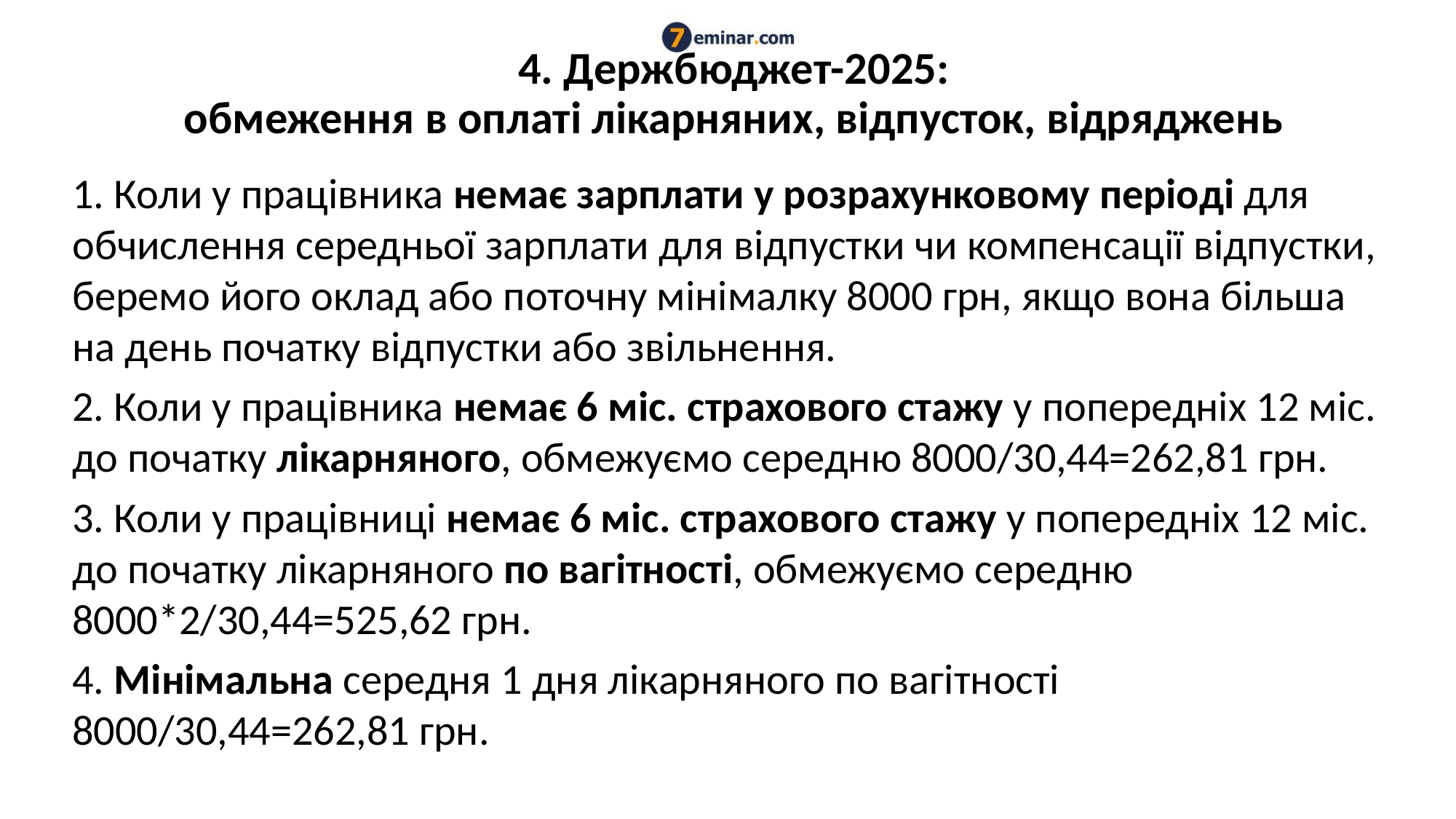

# 4. Держбюджет-2025: обмеження в оплаті лікарняних, відпусток, відряджень
1. Коли у працівника немає зарплати у розрахунковому періоді для обчислення середньої зарплати для відпустки чи компенсації відпустки, беремо його оклад або поточну мінімалку 8000 грн, якщо вона більша на день початку відпустки або звільнення.
2. Коли у працівника немає 6 міс. страхового стажу у попередніх 12 міс. до початку лікарняного, обмежуємо середню 8000/30,44=262,81 грн.
3. Коли у працівниці немає 6 міс. страхового стажу у попередніх 12 міс. до початку лікарняного по вагітності, обмежуємо середню 8000*2/30,44=525,62 грн.
4. Мінімальна середня 1 дня лікарняного по вагітності 8000/30,44=262,81 грн.
45